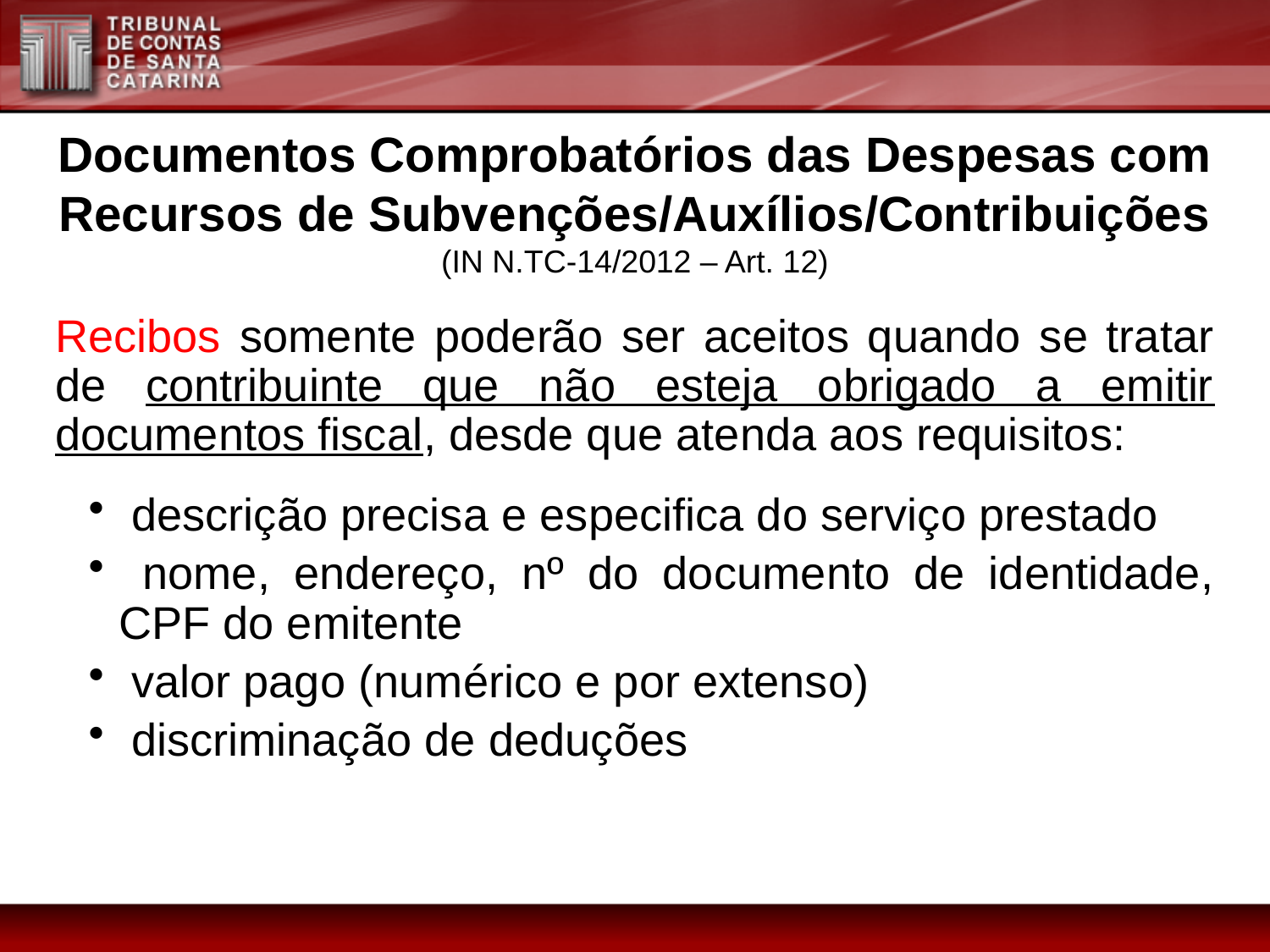

Documentos Comprobatórios das Despesas com Recursos de Subvenções/Auxílios/Contribuições
(IN N.TC-14/2012 – Art. 12)
Recibos somente poderão ser aceitos quando se tratar de contribuinte que não esteja obrigado a emitir documentos fiscal, desde que atenda aos requisitos:
 descrição precisa e especifica do serviço prestado
 nome, endereço, nº do documento de identidade, CPF do emitente
 valor pago (numérico e por extenso)
 discriminação de deduções